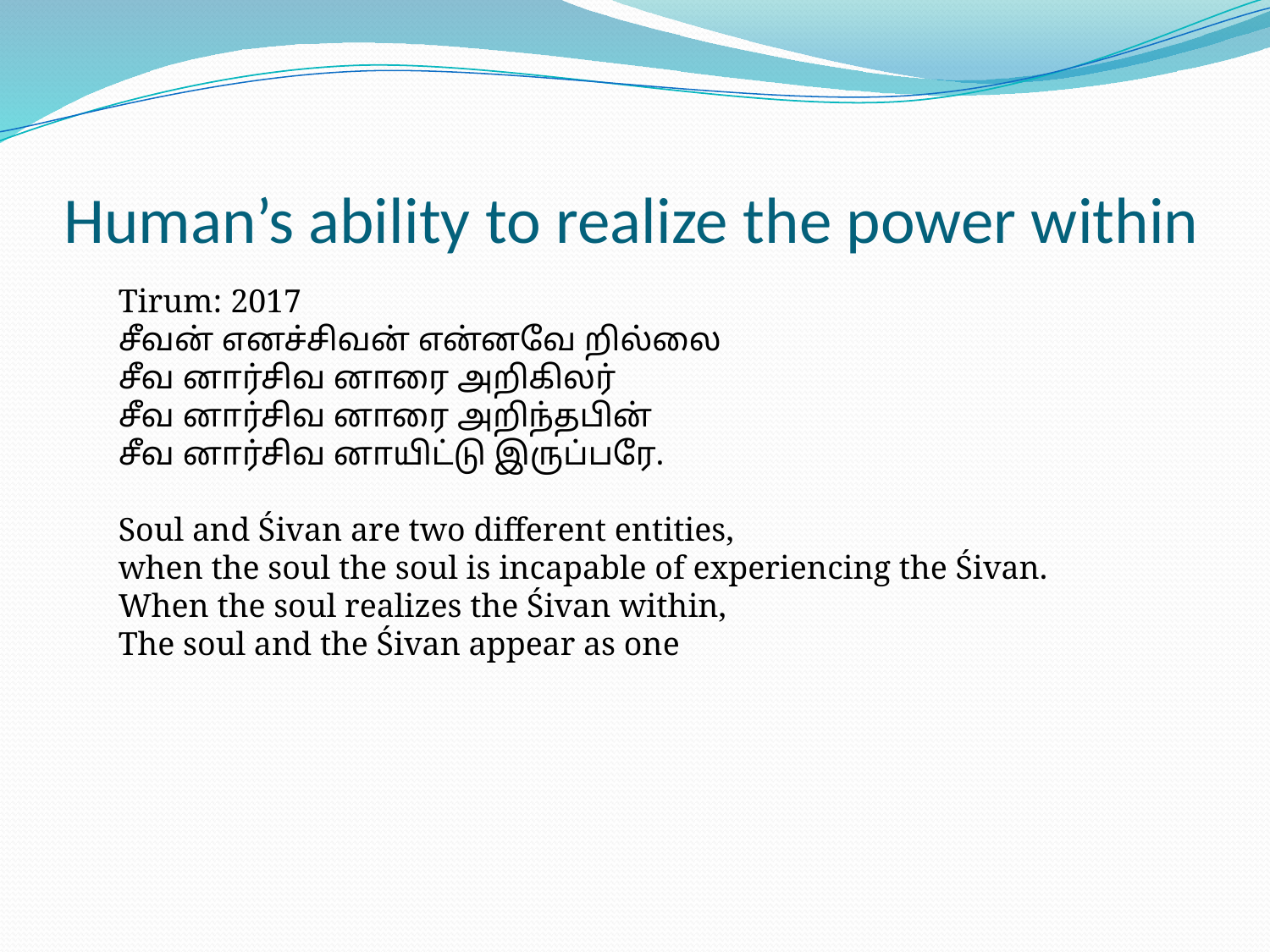

# Human’s ability to realize the power within
Tirum: 2017
சீவன் எனச்சிவன் என்னவே றில்லை
சீவ னார்சிவ னாரை அறிகிலர்
சீவ னார்சிவ னாரை அறிந்தபின்
சீவ னார்சிவ னாயிட்டு இருப்பரே.

Soul and Śivan are two different entities,
when the soul the soul is incapable of experiencing the Śivan.
When the soul realizes the Śivan within,
The soul and the Śivan appear as one